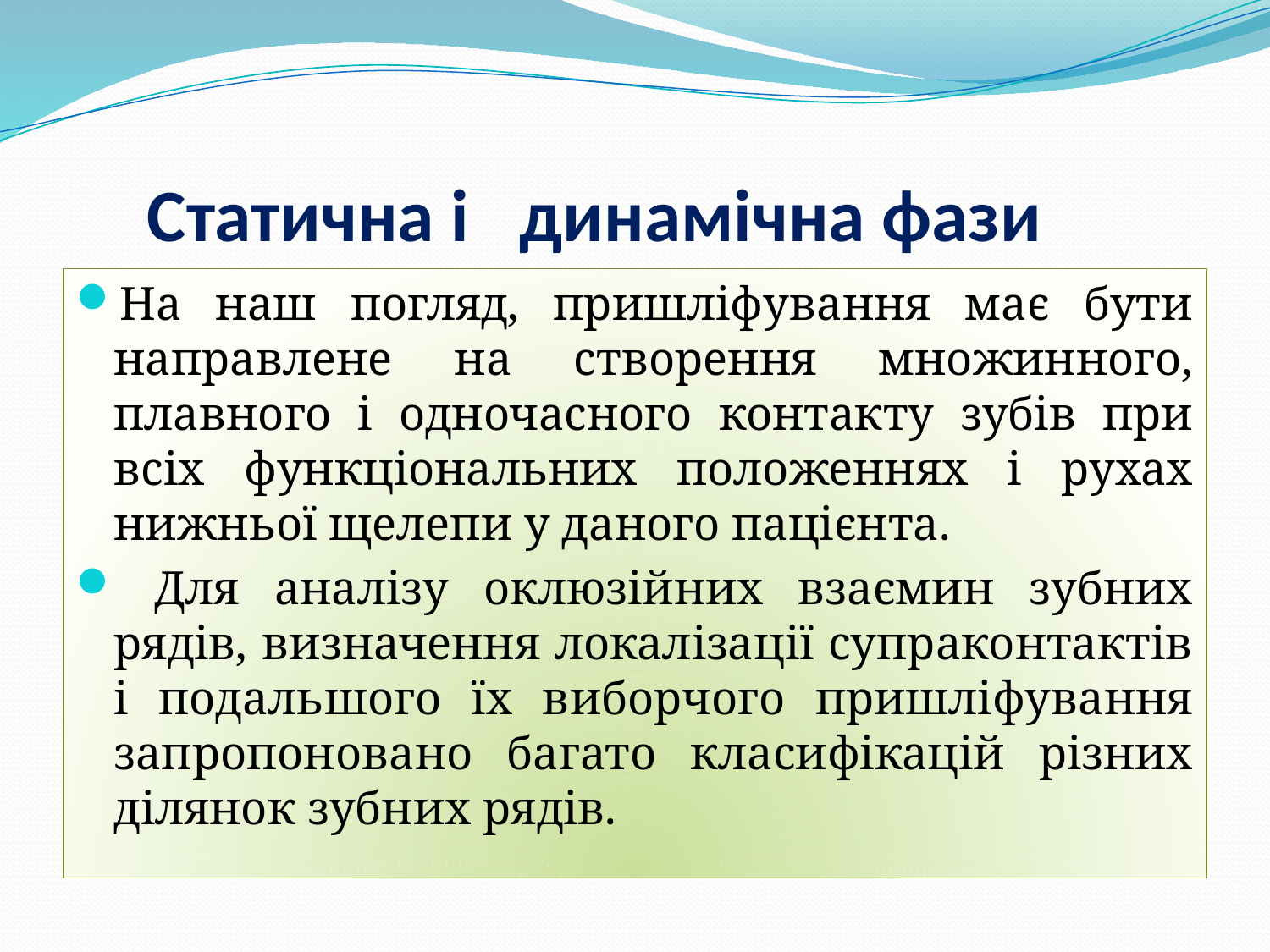

# Статична і   динамічна фази
На наш погляд, пришліфування має бути направлене на створення множинного, плавного і одночасного контакту зубів при всіх функціональних положеннях і рухах нижньої щелепи у даного пацієнта.
 Для аналізу оклюзійних взаємин зубних рядів, визначення локалізації супраконтактів і подальшого їх виборчого пришліфування запропоновано багато класифікацій різних ділянок зубних рядів.